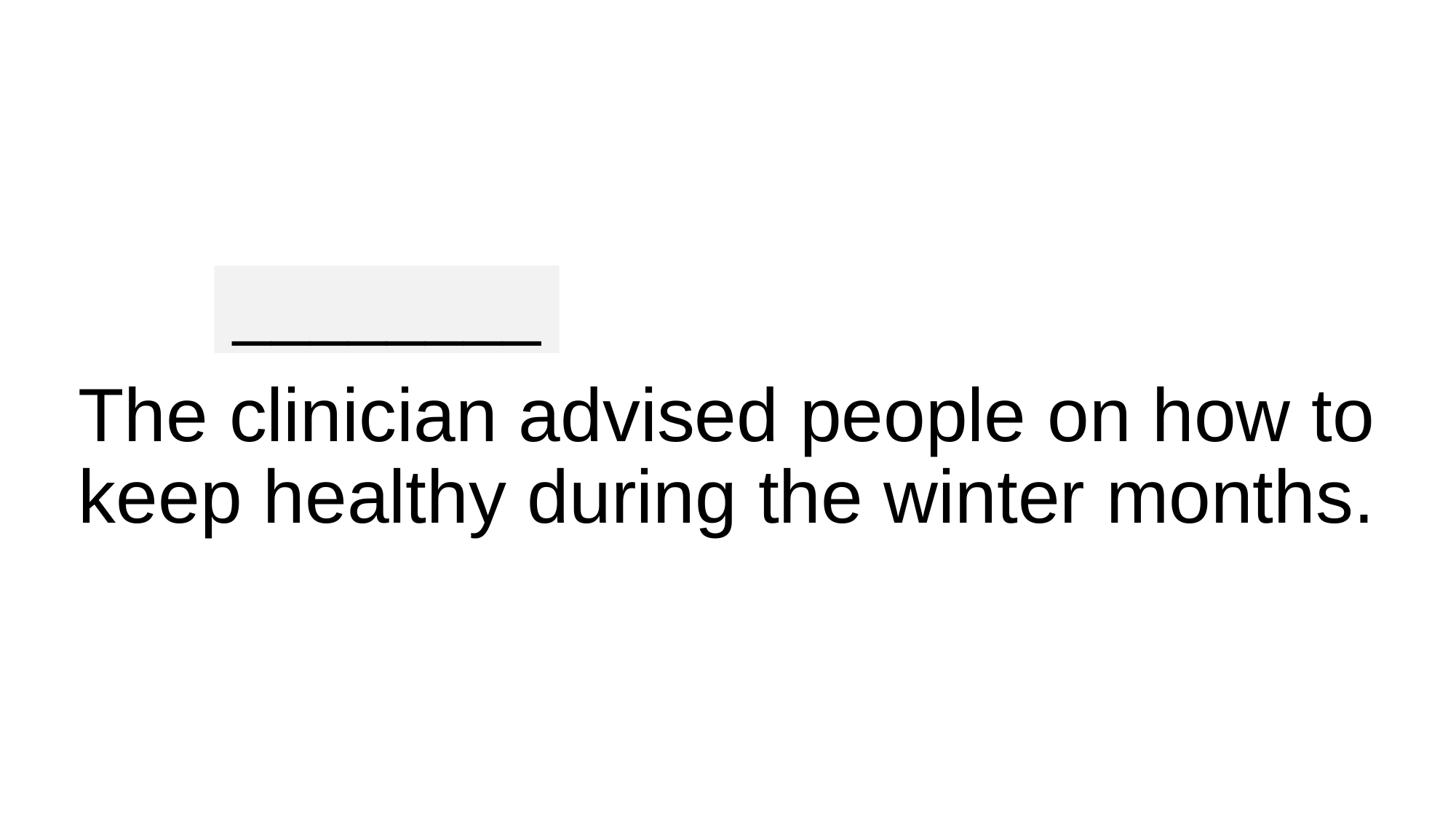

________
# The clinician advised people on how to keep healthy during the winter months.